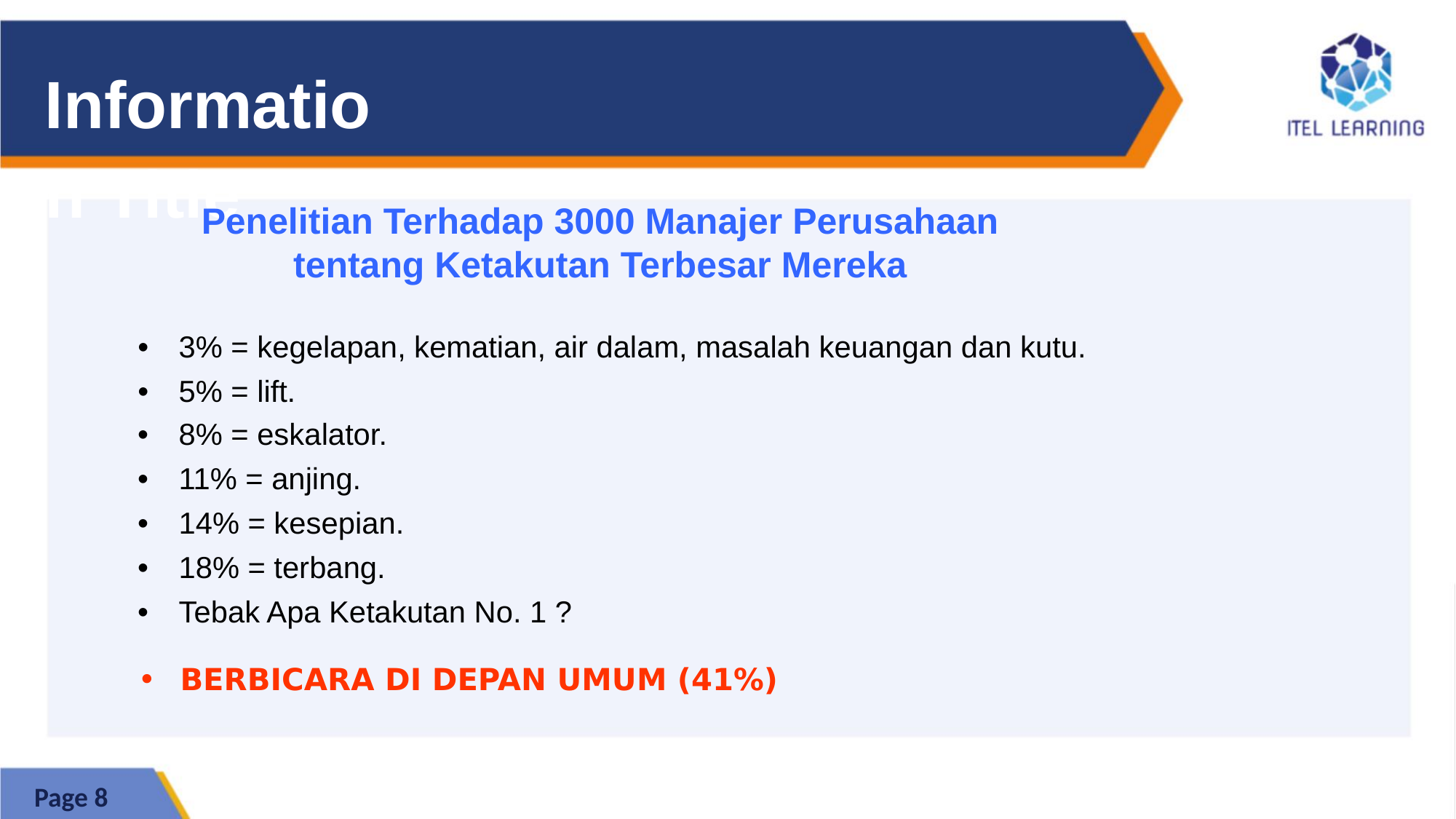

Information Title
Penelitian Terhadap 3000 Manajer Perusahaan
tentang Ketakutan Terbesar Mereka
• 3% = kegelapan, kematian, air dalam, masalah keuangan dan kutu.
• 5% = lift.
• 8% = eskalator.
• 11% = anjing.
• 14% = kesepian.
• 18% = terbang.
• Tebak Apa Ketakutan No. 1 ?
• BERBICARA DI DEPAN UMUM (41%)
Page 8